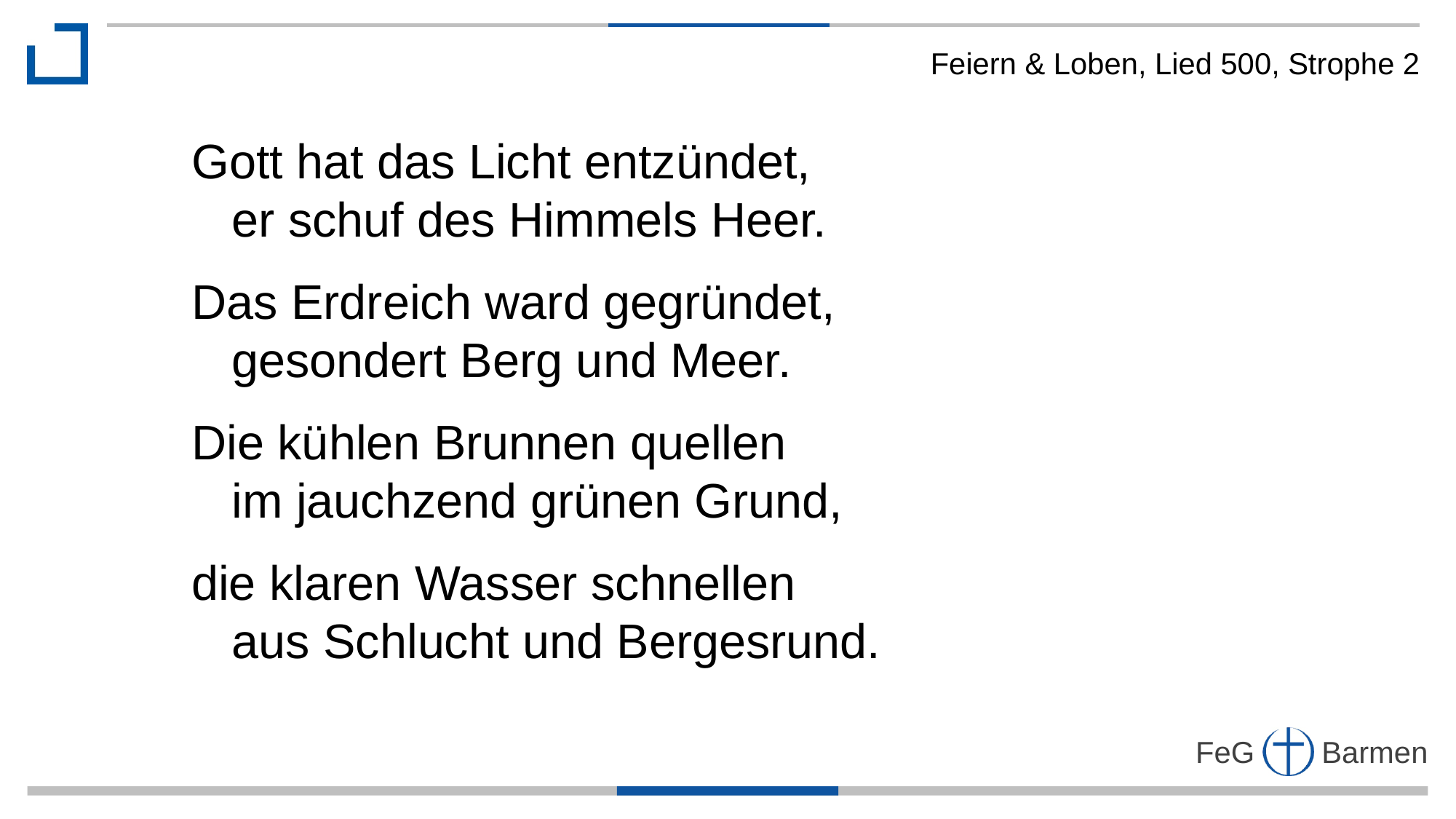

Feiern & Loben, Lied 500, Strophe 2
Gott hat das Licht entzündet,
   er schuf des Himmels Heer.
Das Erdreich ward gegründet,
   gesondert Berg und Meer.
Die kühlen Brunnen quellen
   im jauchzend grünen Grund,
die klaren Wasser schnellen
   aus Schlucht und Bergesrund.